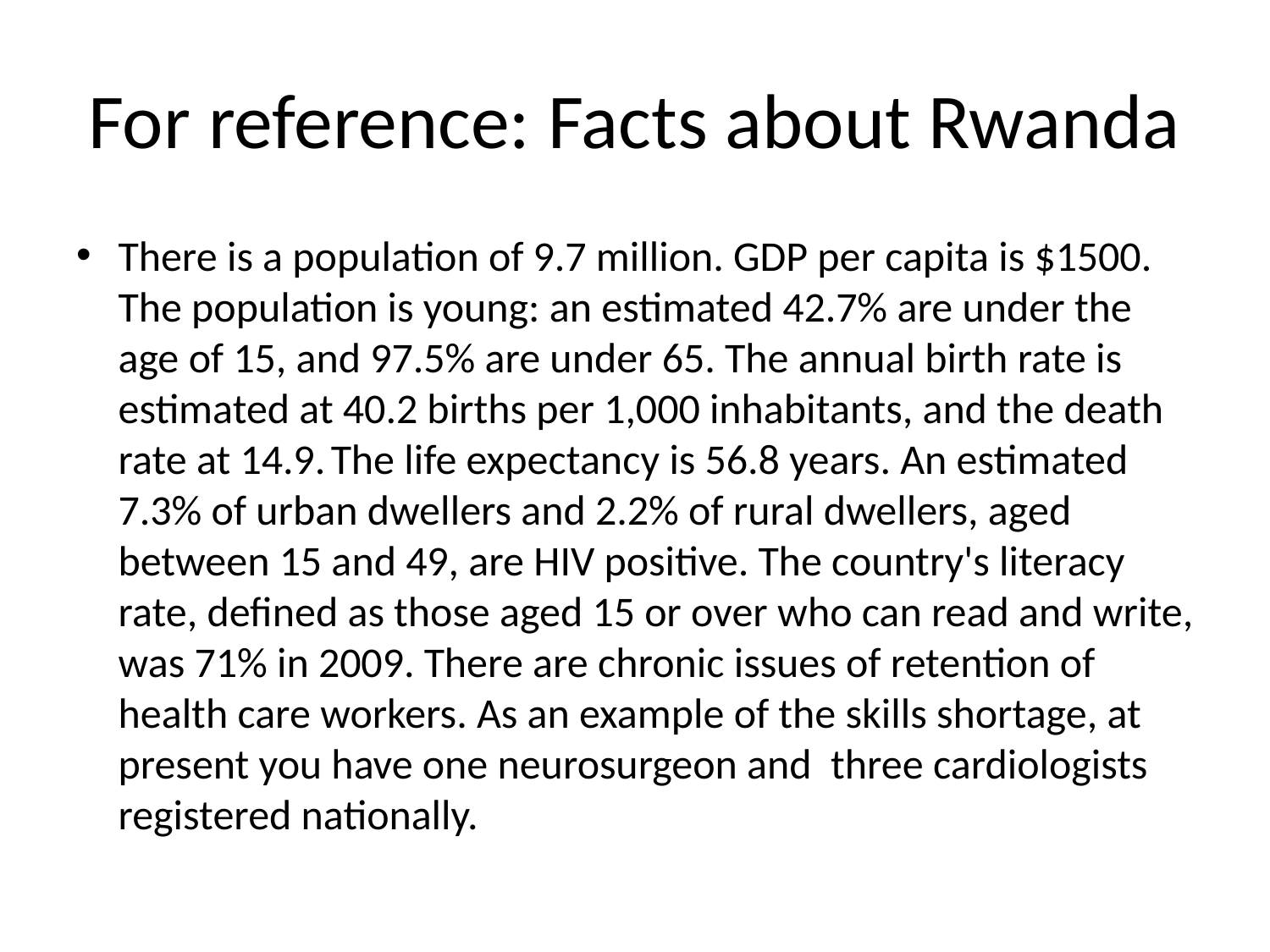

# For reference: Facts about Rwanda
There is a population of 9.7 million. GDP per capita is $1500. The population is young: an estimated 42.7% are under the age of 15, and 97.5% are under 65. The annual birth rate is estimated at 40.2 births per 1,000 inhabitants, and the death rate at 14.9. The life expectancy is 56.8 years. An estimated 7.3% of urban dwellers and 2.2% of rural dwellers, aged between 15 and 49, are HIV positive. The country's literacy rate, defined as those aged 15 or over who can read and write, was 71% in 2009. There are chronic issues of retention of health care workers. As an example of the skills shortage, at present you have one neurosurgeon and  three cardiologists registered nationally.